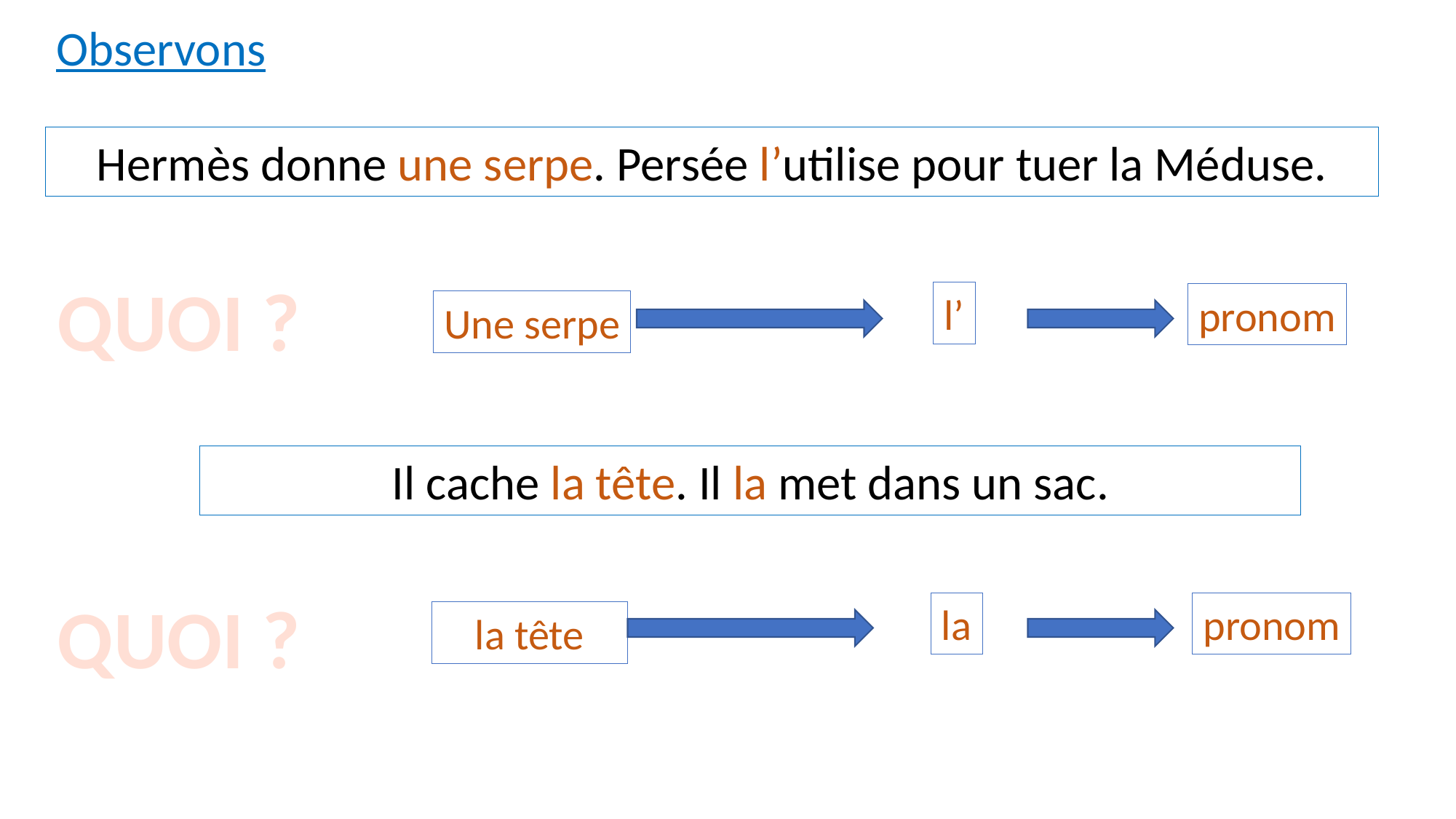

Observons
Hermès donne une serpe. Persée l’utilise pour tuer la Méduse.
QUOI ?
l’
pronom
Une serpe

Il cache la tête. Il la met dans un sac.
QUOI ?
la
pronom
la tête